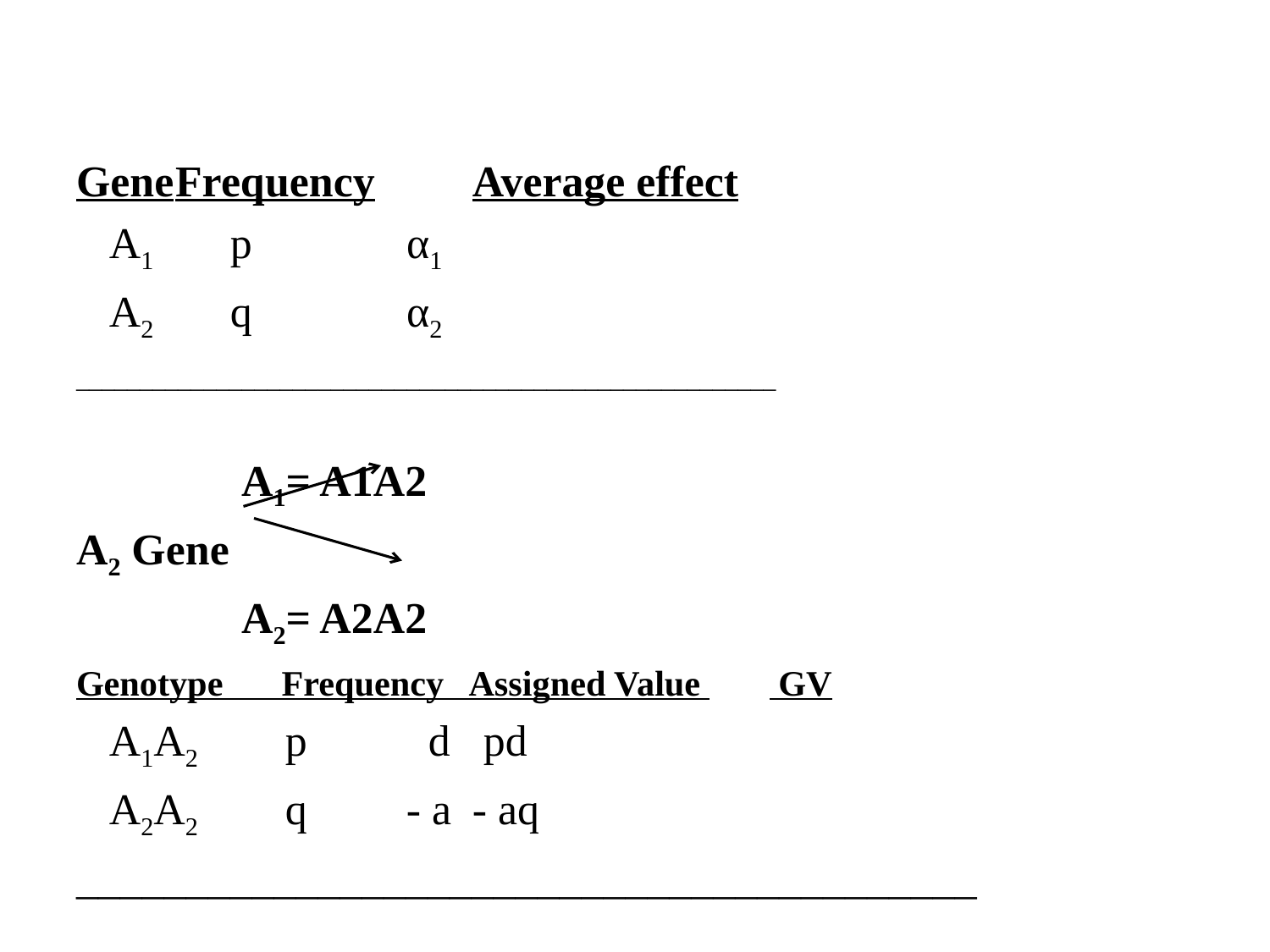

Gene		Frequency		Average effect
   A1		     p		            α1
   A2		     q		            α2
_______________________________________________________

		      A1= A1A2
A2 Gene
		      A2= A2A2
Genotype      Frequency   Assigned Value 		 GV
   A1A2	 p		     d			 pd
   A2A2	 q		   - a			- aq
_________________________________________